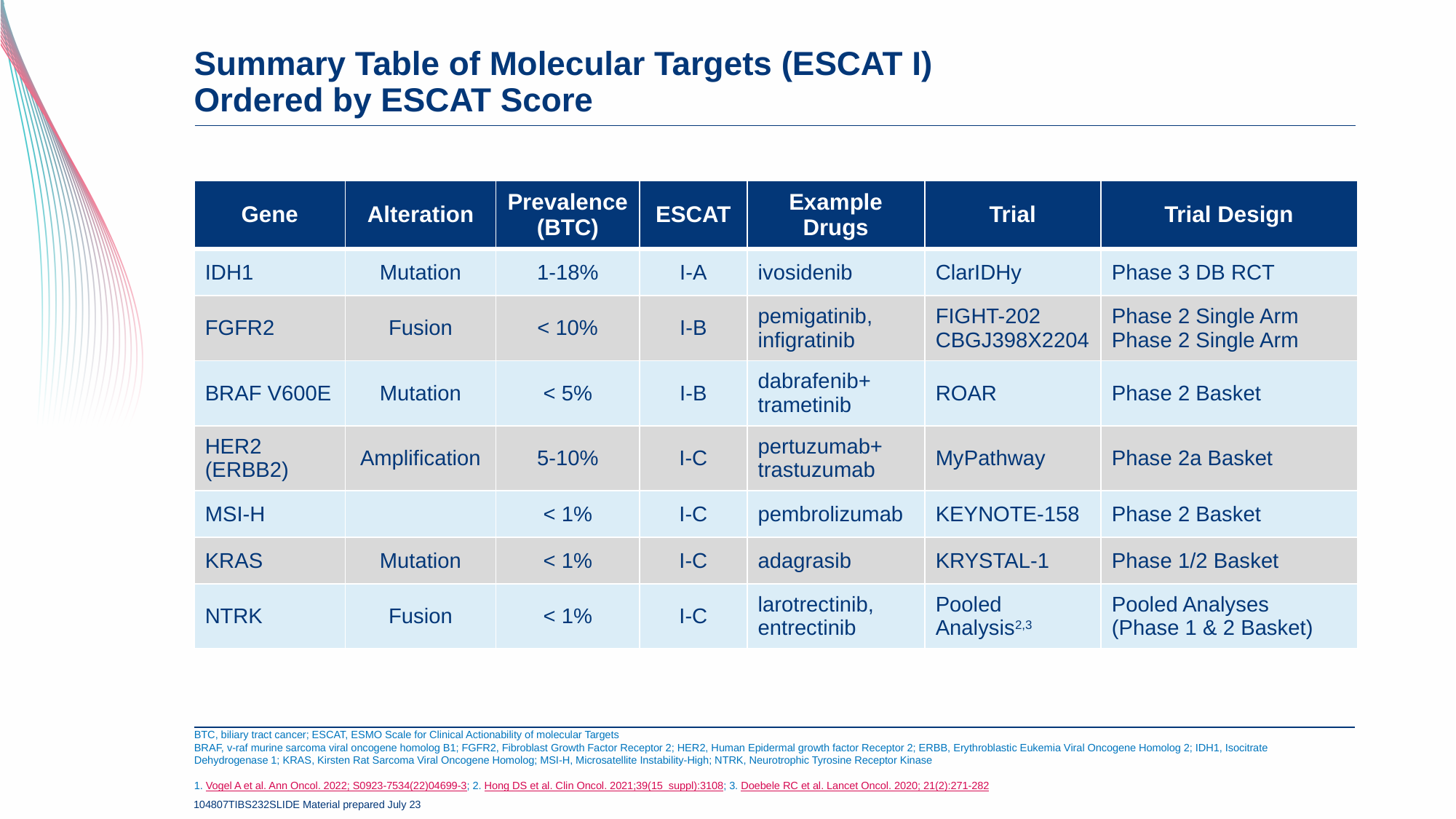

# Summary Table of Molecular Targets (ESCAT I) Ordered by ESCAT Score
| Gene | Alteration | Prevalence (BTC) | ESCAT | Example Drugs | Trial | Trial Design |
| --- | --- | --- | --- | --- | --- | --- |
| IDH1 | Mutation | 1-18% | I-A | ivosidenib | ClarIDHy | Phase 3 DB RCT |
| FGFR2 | Fusion | < 10% | I-B | pemigatinib, infigratinib | FIGHT-202 CBGJ398X2204 | Phase 2 Single Arm Phase 2 Single Arm |
| BRAF V600E | Mutation | < 5% | I-B | dabrafenib+ trametinib | ROAR | Phase 2 Basket |
| HER2 (ERBB2) | Amplification | 5-10% | I-C | pertuzumab+ trastuzumab | MyPathway | Phase 2a Basket |
| MSI-H |  | < 1% | I-C | pembrolizumab | KEYNOTE-158 | Phase 2 Basket |
| KRAS | Mutation | < 1% | I-C | adagrasib | KRYSTAL-1 | Phase 1/2 Basket |
| NTRK | Fusion | < 1% | I-C | larotrectinib, entrectinib | Pooled Analysis2,3 | Pooled Analyses (Phase 1 & 2 Basket) |
BTC, biliary tract cancer; ESCAT, ESMO Scale for Clinical Actionability of molecular Targets
BRAF, v-raf murine sarcoma viral oncogene homolog B1; FGFR2, Fibroblast Growth Factor Receptor 2; HER2, Human Epidermal growth factor Receptor 2; ERBB, Erythroblastic Eukemia Viral Oncogene Homolog 2; IDH1, Isocitrate Dehydrogenase 1; KRAS, Kirsten Rat Sarcoma Viral Oncogene Homolog; MSI-H, Microsatellite Instability-High; NTRK, Neurotrophic Tyrosine Receptor Kinase

1. Vogel A et al. Ann Oncol. 2022; S0923-7534(22)04699-3; 2. Hong DS et al. Clin Oncol. 2021;39(15_suppl):3108; 3. Doebele RC et al. Lancet Oncol. 2020; 21(2):271-282